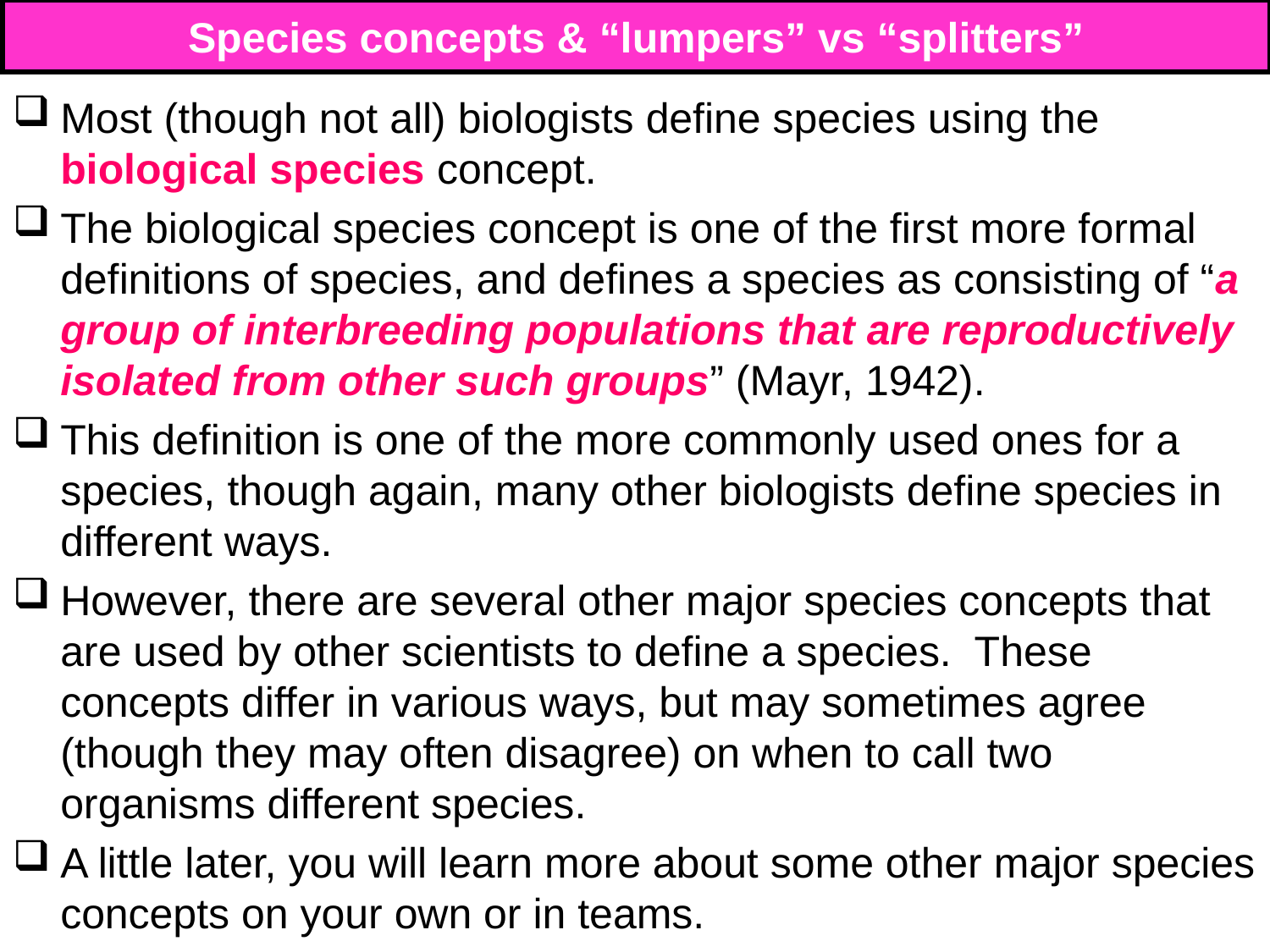

# Species concepts & “lumpers” vs “splitters”
Most (though not all) biologists define species using the biological species concept.
The biological species concept is one of the first more formal definitions of species, and defines a species as consisting of “a group of interbreeding populations that are reproductively isolated from other such groups” (Mayr, 1942).
This definition is one of the more commonly used ones for a species, though again, many other biologists define species in different ways.
However, there are several other major species concepts that are used by other scientists to define a species.  These concepts differ in various ways, but may sometimes agree (though they may often disagree) on when to call two organisms different species.
A little later, you will learn more about some other major species concepts on your own or in teams.
143
143